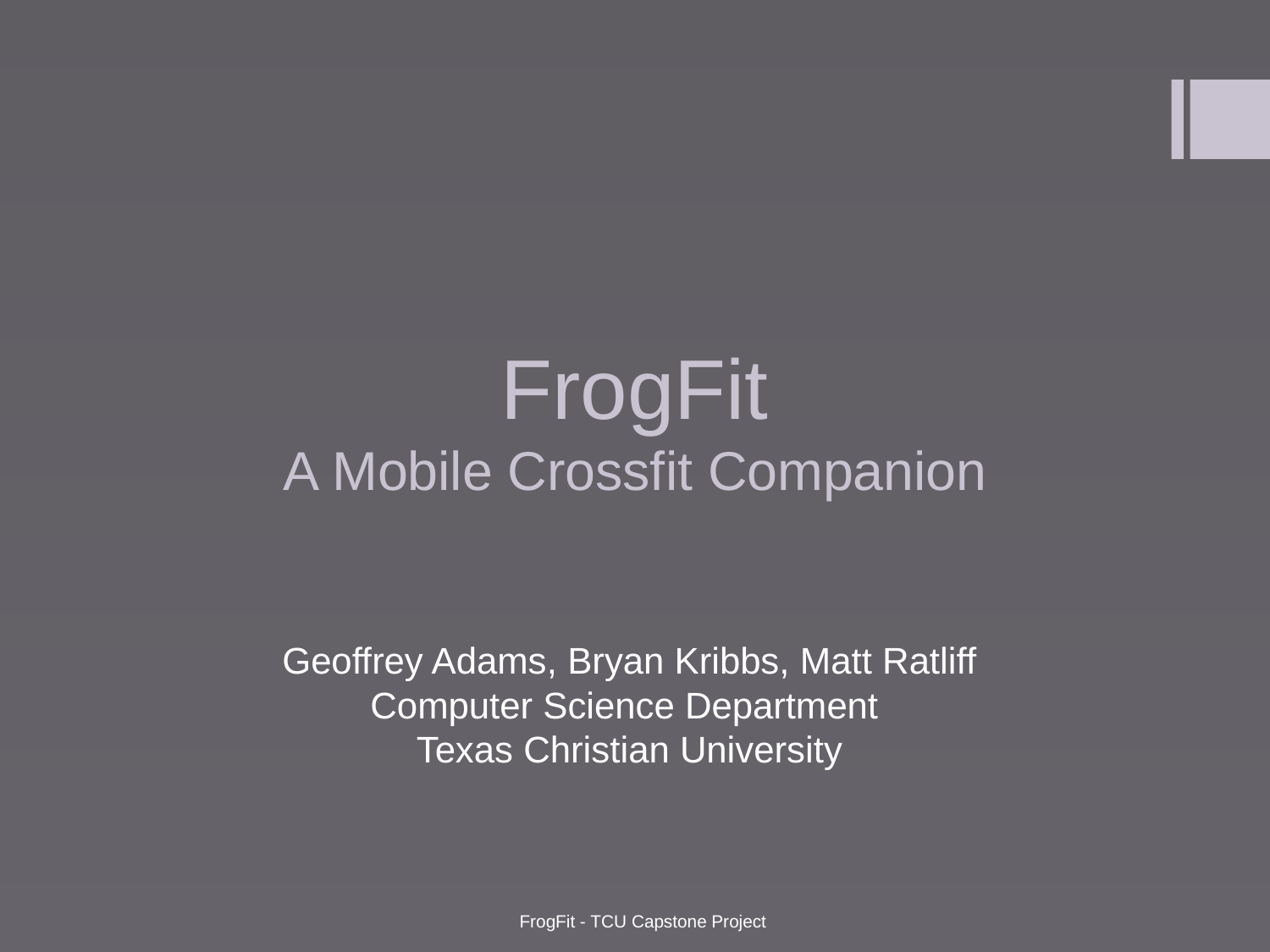

# FrogFit A Mobile Crossfit Companion
Geoffrey Adams, Bryan Kribbs, Matt Ratliff
Computer Science Department
Texas Christian University
FrogFit - TCU Capstone Project